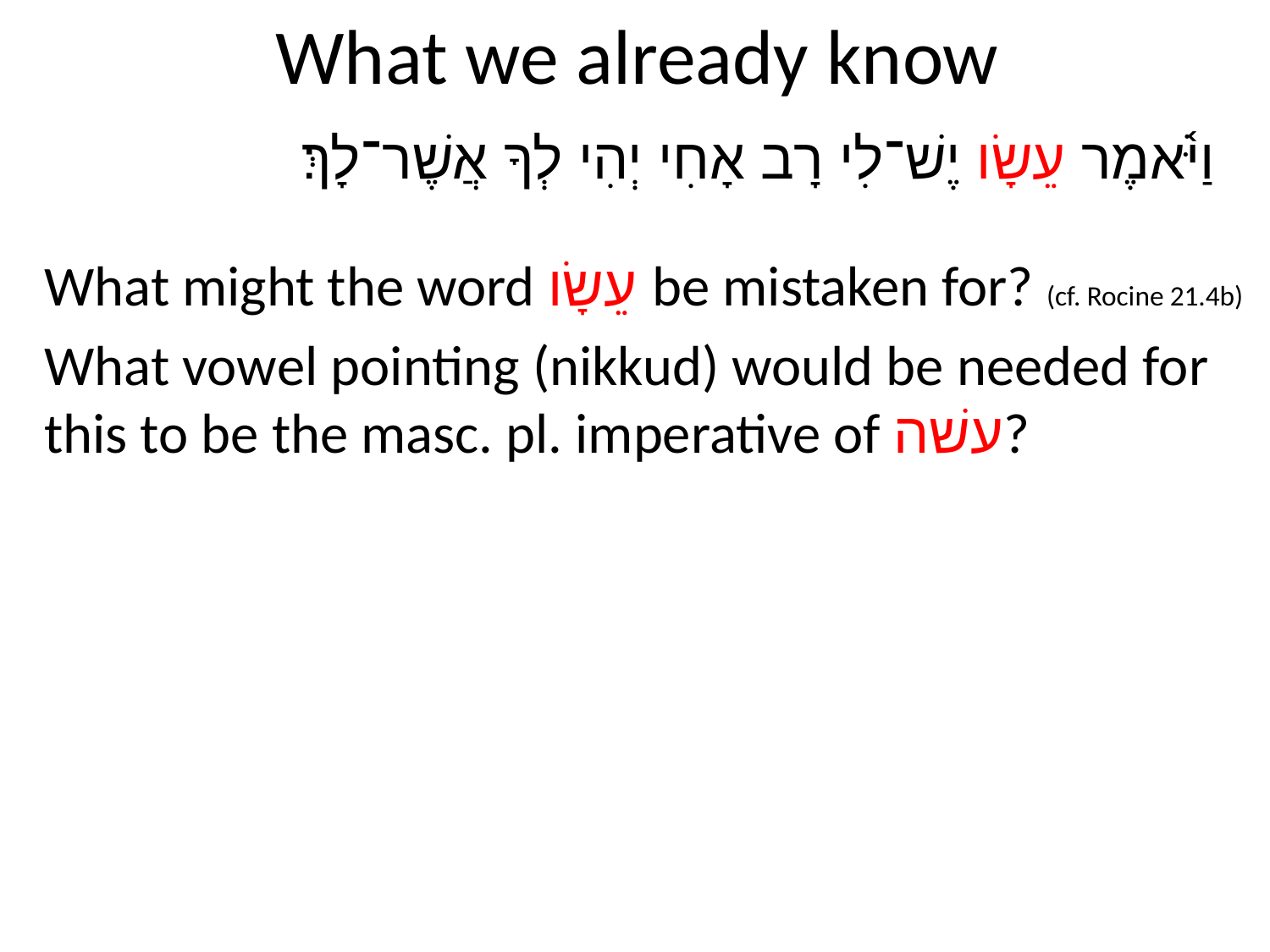

# What we already know
וַיֹּ֫אמֶר עֵשָׂו יֶשׁ־לִי רָב אָחִי יְהִי לְךָ אֲשֶׁר־לָךְ׃
What might the word עֵשָׂו be mistaken for? (cf. Rocine 21.4b)
What vowel pointing (nikkud) would be needed for this to be the masc. pl. imperative of עשׁה?